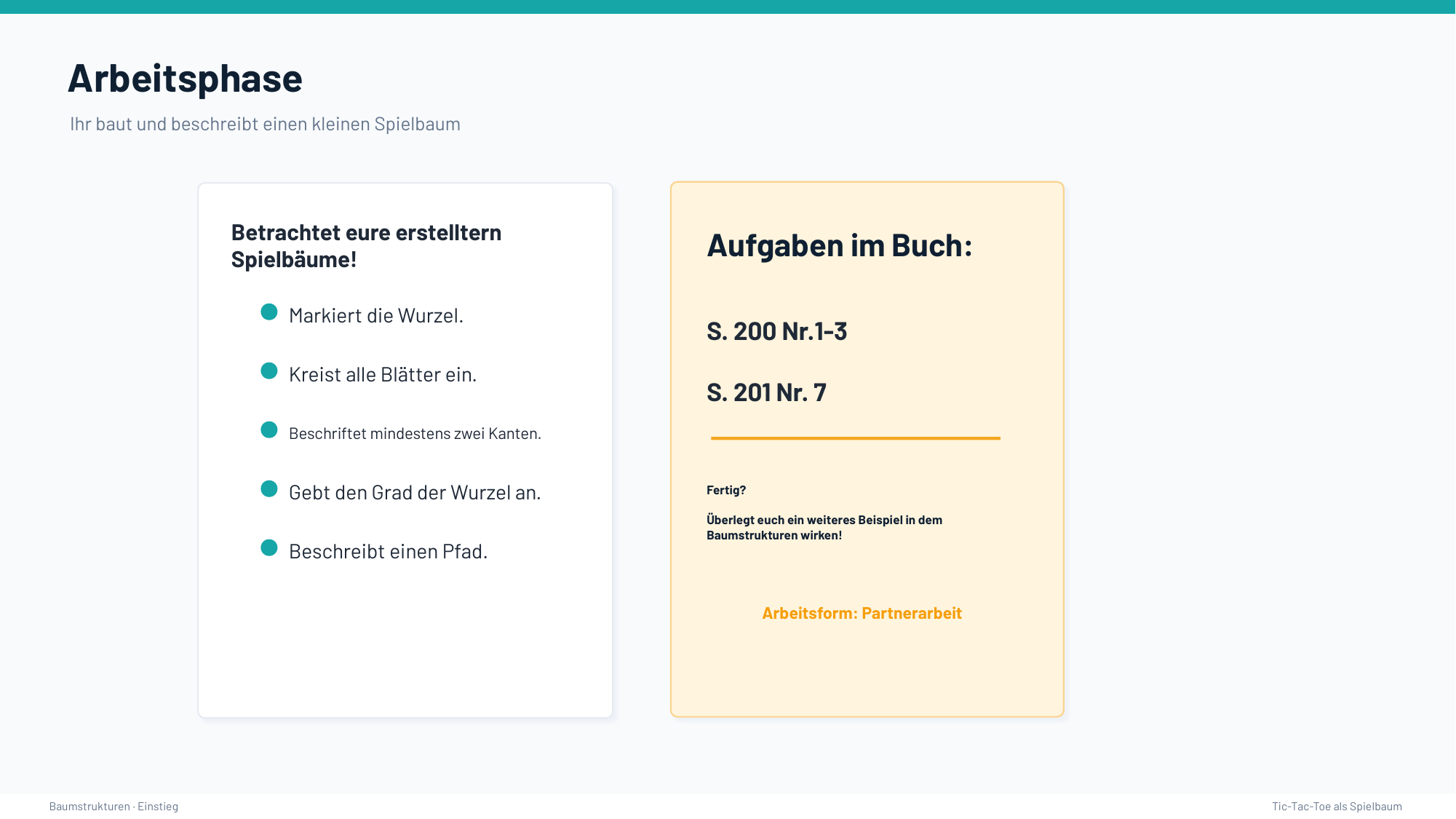

Arbeitsphase
Ihr baut und beschreibt einen kleinen Spielbaum

Betrachtet eure erstelltern  Spielbäume!
Aufgaben im Buch:
Markiert die Wurzel.

S. 200 Nr.1-3
S. 201 Nr. 7

Kreist alle Blätter ein.

Beschriftet mindestens zwei Kanten.

Gebt den Grad der Wurzel an.

Fertig?
Überlegt euch ein weiteres Beispiel in dem Baumstrukturen wirken!
Beschreibt einen Pfad.

Arbeitsform: Partnerarbeit

Baumstrukturen · Einstieg
Tic-Tac-Toe als Spielbaum